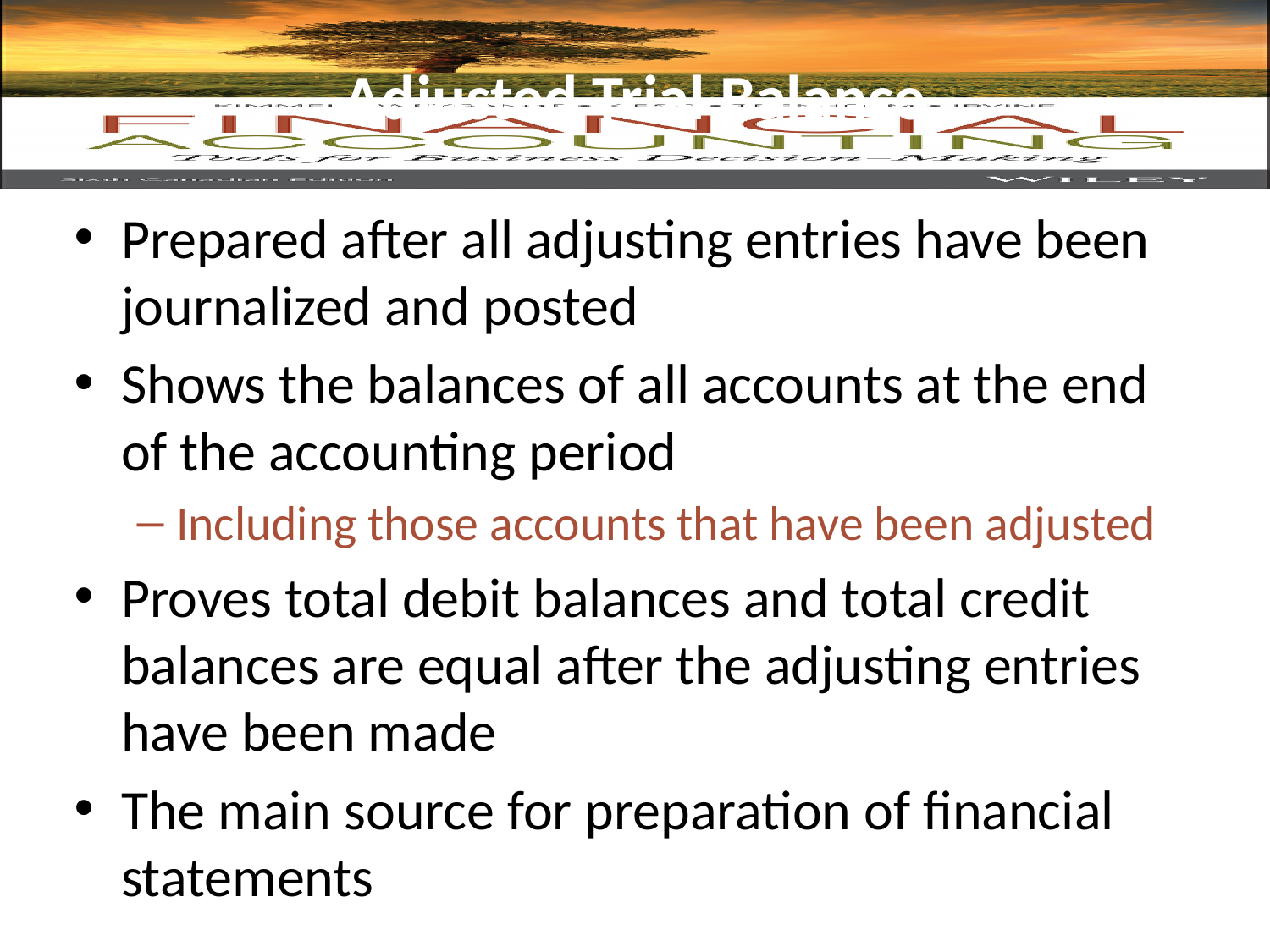

# Adjusted Trial Balance
Prepared after all adjusting entries have been journalized and posted
Shows the balances of all accounts at the end of the accounting period
Including those accounts that have been adjusted
Proves total debit balances and total credit balances are equal after the adjusting entries have been made
The main source for preparation of financial statements